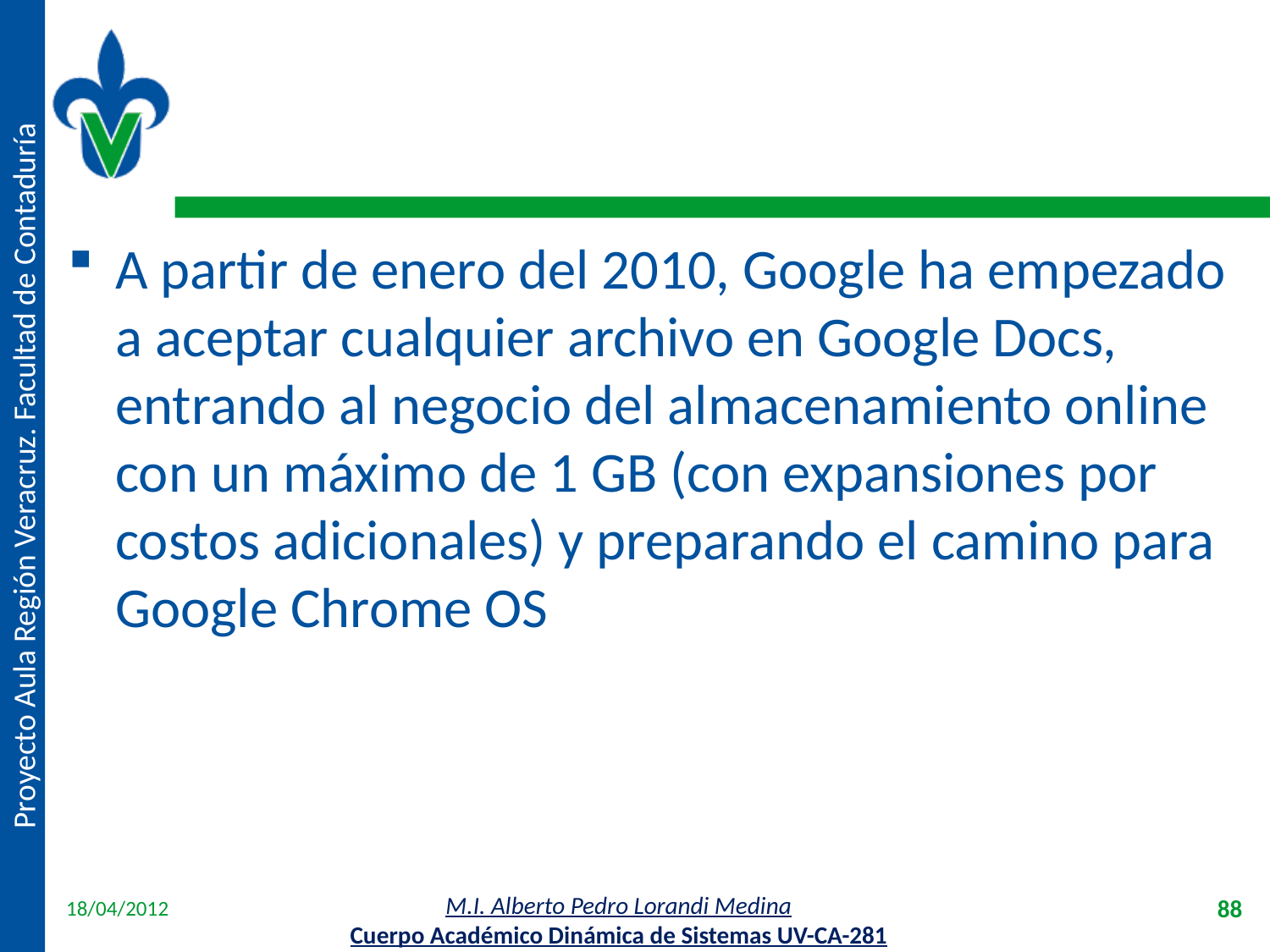

#
A partir de enero del 2010, Google ha empezado a aceptar cualquier archivo en Google Docs, entrando al negocio del almacenamiento online con un máximo de 1 GB (con expansiones por costos adicionales) y preparando el camino para Google Chrome OS
18/04/2012
88